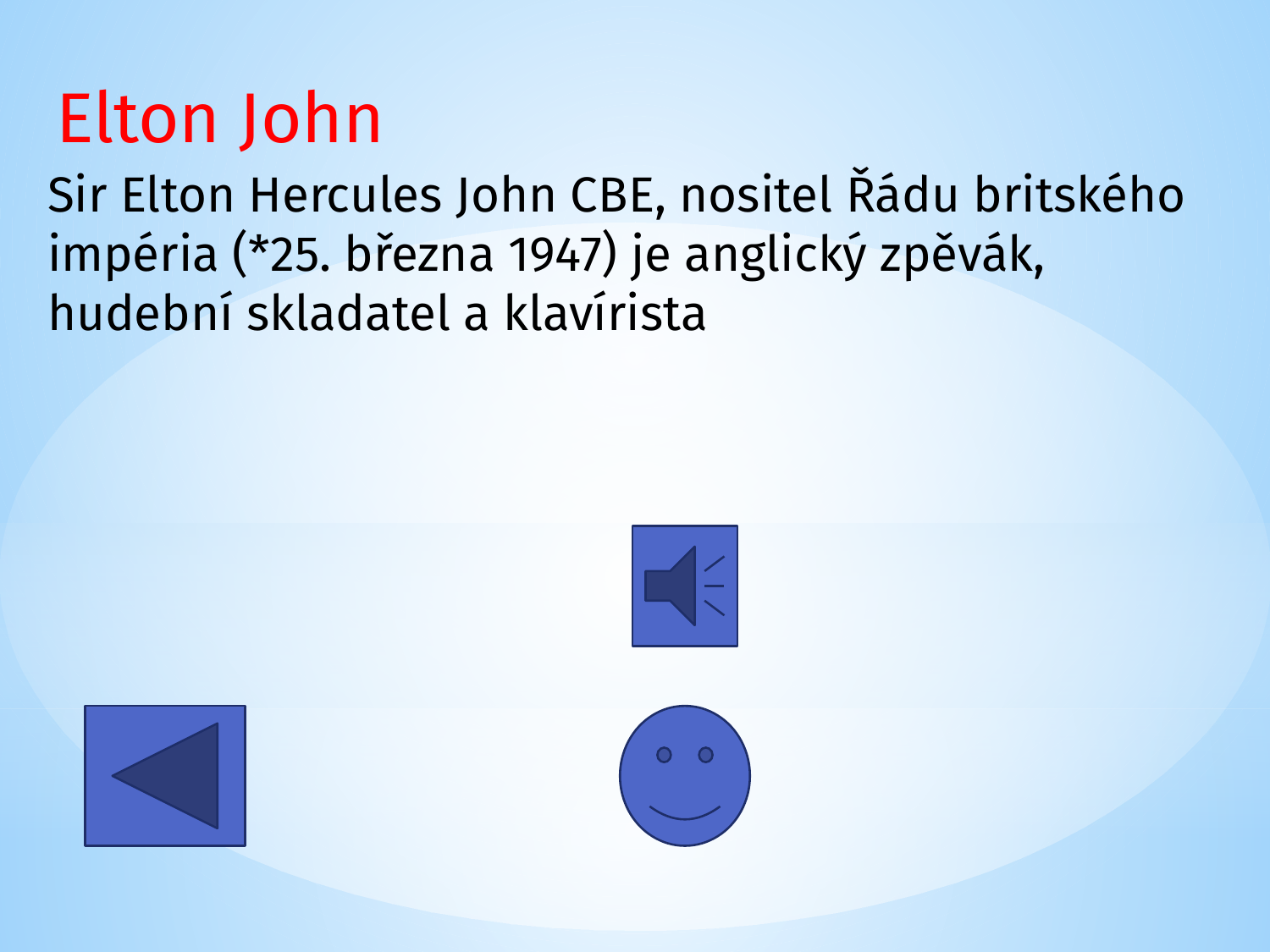

Elton John
Sir Elton Hercules John CBE, nositel Řádu britského impéria (*25. března 1947) je anglický zpěvák, hudební skladatel a klavírista